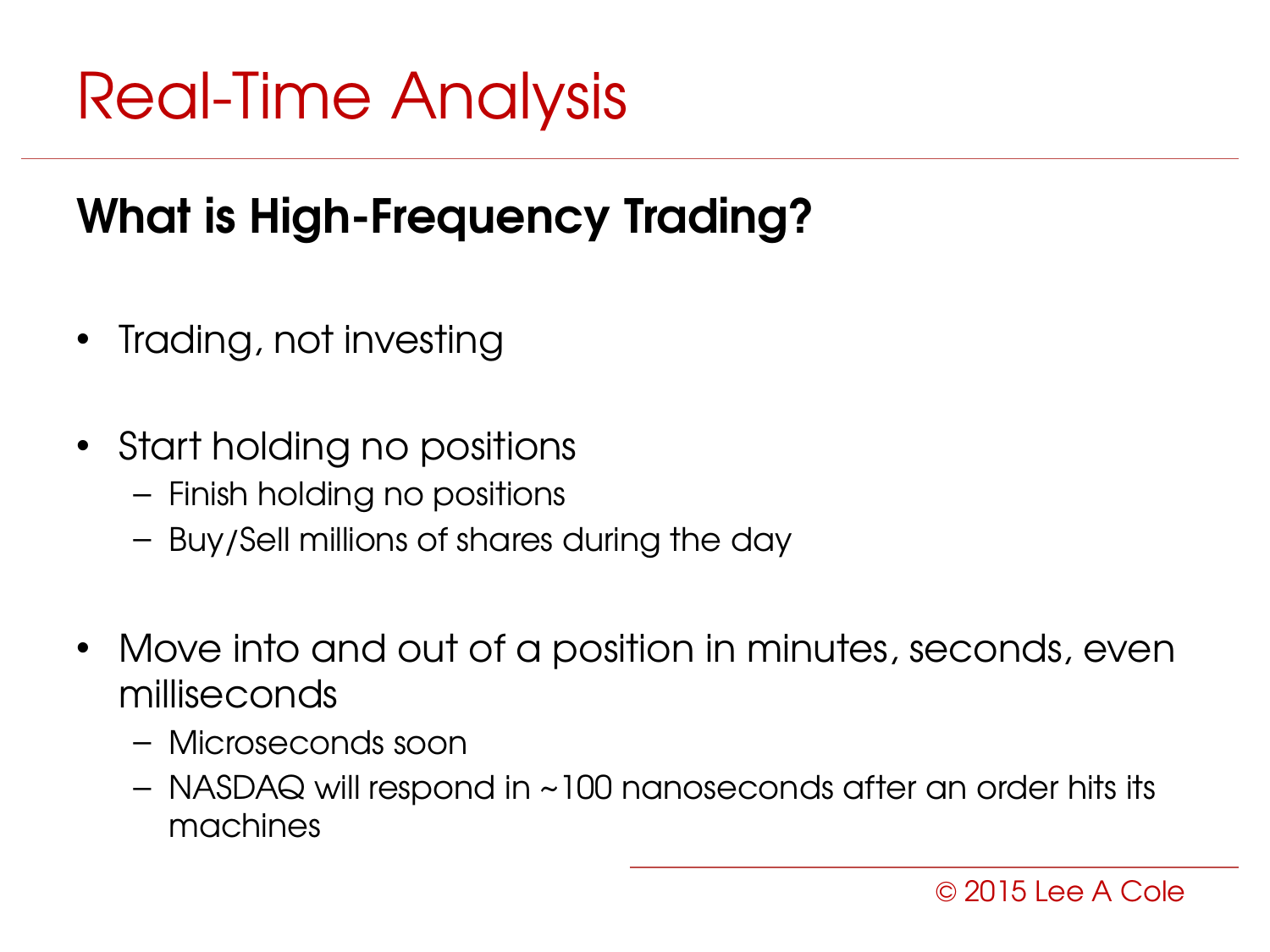

# Real-Time Analysis
What is High-Frequency Trading?

Trading, not investing

Start holding no positions
Finish holding no positions
Buy/Sell millions of shares during the day

Move into and out of a position in minutes, seconds, even milliseconds
Microseconds soon
NASDAQ will respond in ~100 nanoseconds after an order hits its machines
© 2015 Lee A Cole